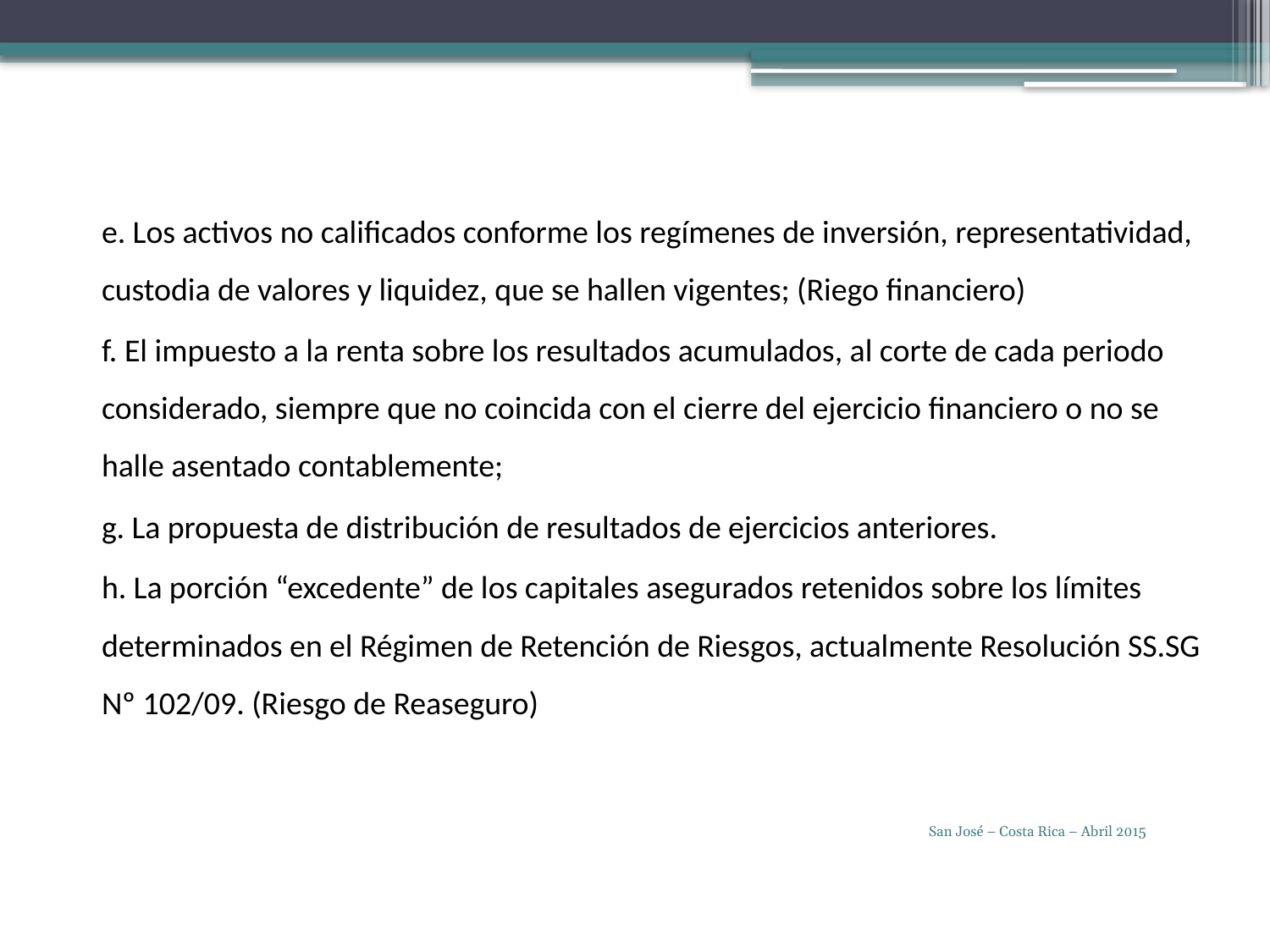

e. Los activos no calificados conforme los regímenes de inversión, representatividad, custodia de valores y liquidez, que se hallen vigentes; (Riego financiero)
f. El impuesto a la renta sobre los resultados acumulados, al corte de cada periodo considerado, siempre que no coincida con el cierre del ejercicio financiero o no se halle asentado contablemente;
g. La propuesta de distribución de resultados de ejercicios anteriores.
h. La porción “excedente” de los capitales asegurados retenidos sobre los límites determinados en el Régimen de Retención de Riesgos, actualmente Resolución SS.SG Nº 102/09. (Riesgo de Reaseguro)

San José – Costa Rica – Abril 2015